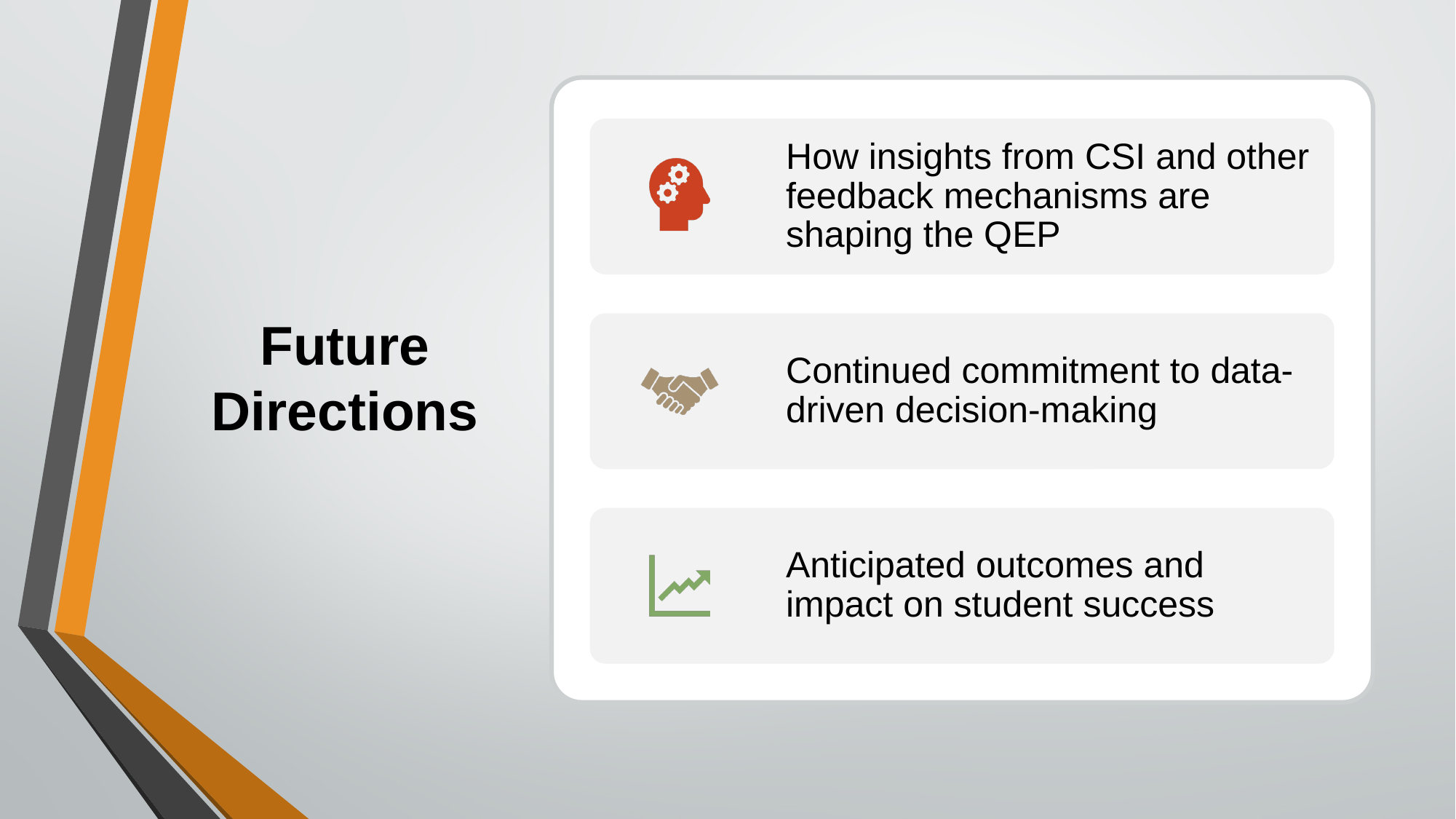

How insights from CSI and other feedback mechanisms are shaping the QEP
Continued commitment to data-driven decision-making
Anticipated outcomes and impact on student success
# Future Directions